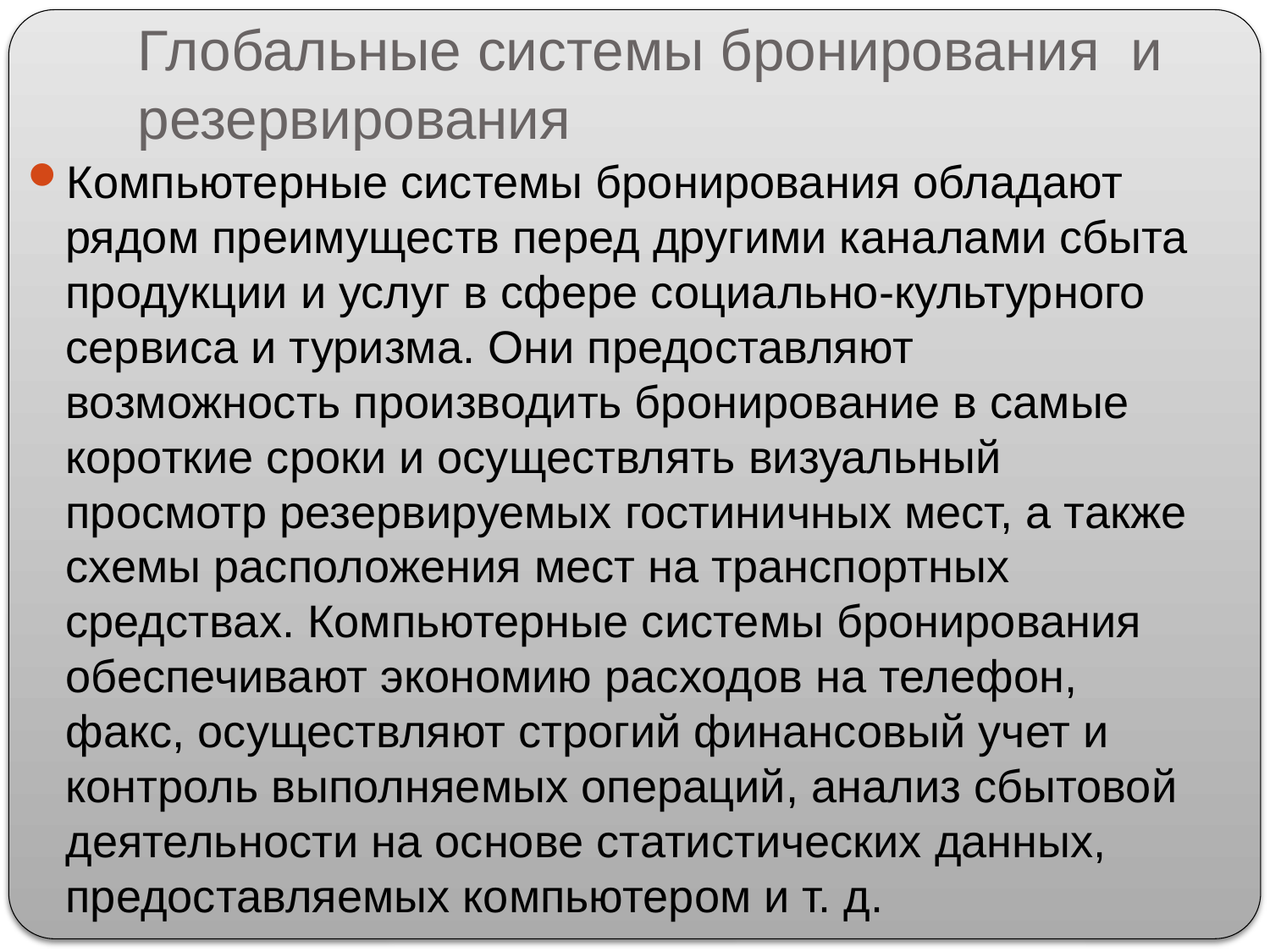

# Глобальные системы бронирования  и резервирования
Компьютерные системы бронирования обладают рядом преимуществ перед другими каналами сбыта продукции и услуг в сфере социально-культурного сервиса и туризма. Они предоставляют возможность производить бронирование в самые короткие сроки и осуществлять визуальный просмотр резервируемых гостиничных мест, а также схемы расположения мест на транспортных средствах. Компьютерные системы бронирования обеспечивают экономию расходов на телефон, факс, осуществляют строгий финансовый учет и контроль выполняемых операций, анализ сбытовой деятельности на основе статистических данных, предоставляемых компьютером и т. д.